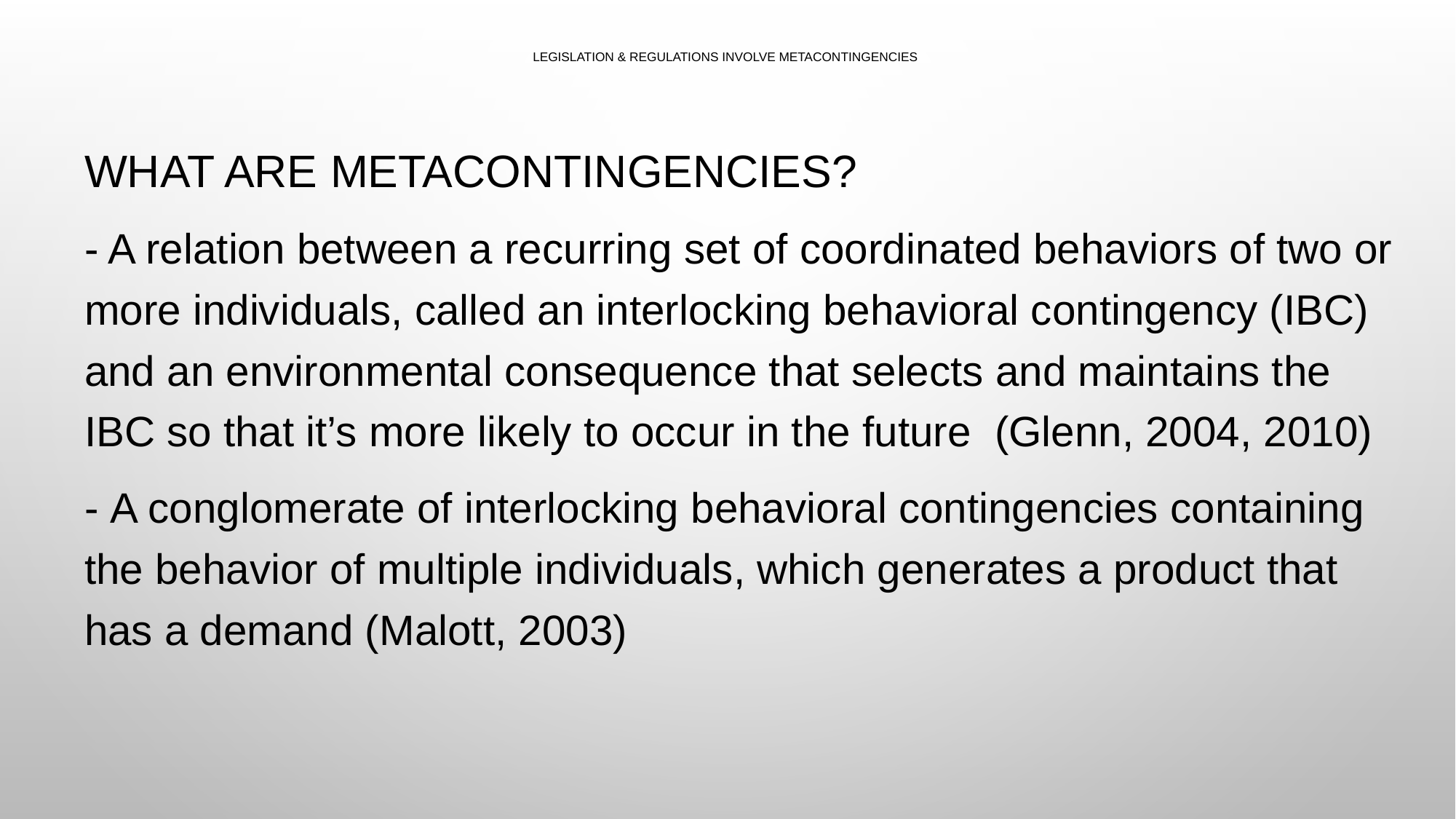

# Legislation & Regulations involve metacontingencies
What are metacontingencies?
- A relation between a recurring set of coordinated behaviors of two or more individuals, called an interlocking behavioral contingency (IBC) and an environmental consequence that selects and maintains the IBC so that it’s more likely to occur in the future  (Glenn, 2004, 2010)
- A conglomerate of interlocking behavioral contingencies containing the behavior of multiple individuals, which generates a product that has a demand (Malott, 2003)